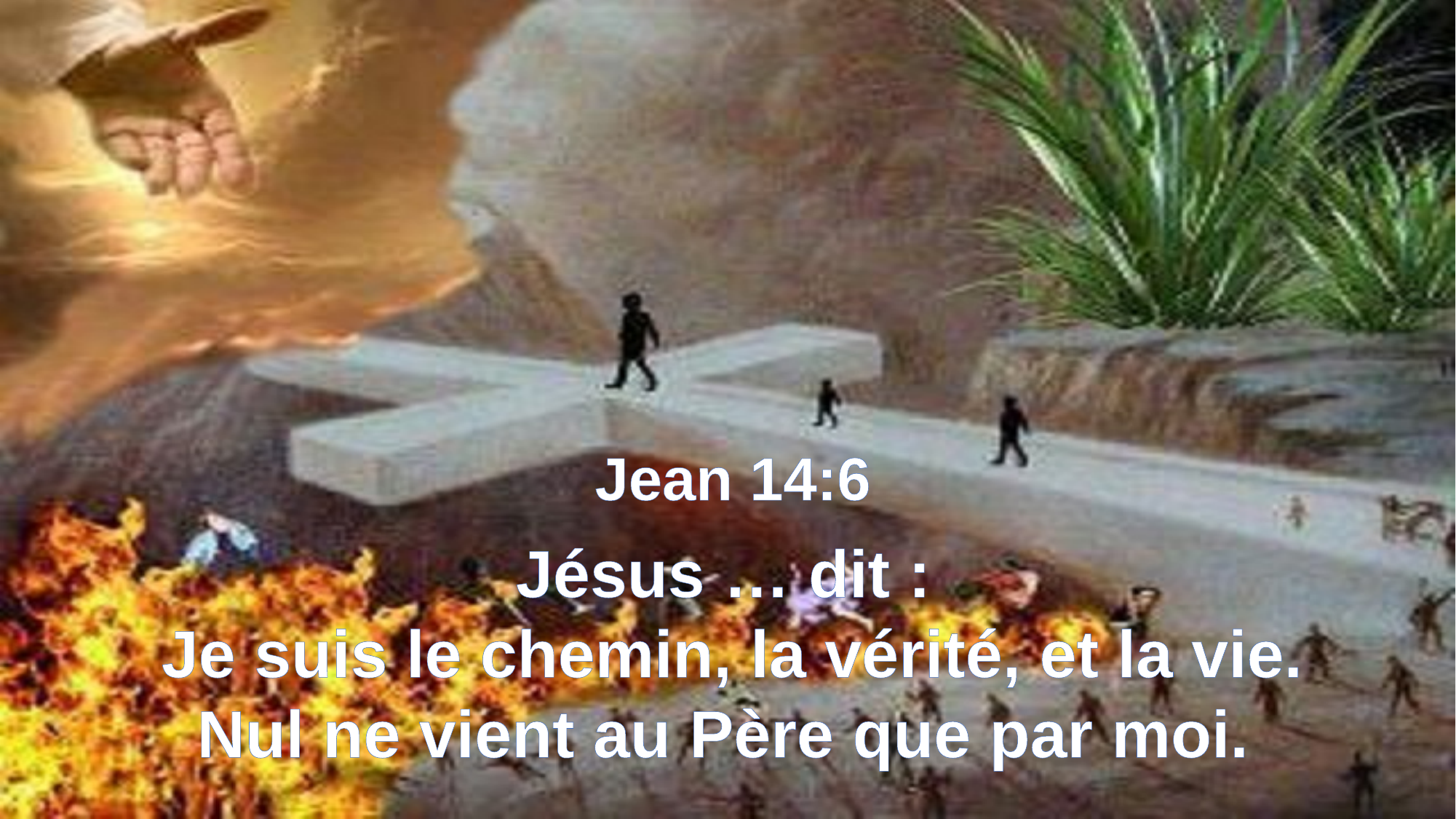

Jean 14:6

Jésus … dit :
Je suis le chemin, la vérité, et la vie. Nul ne vient au Père que par moi.